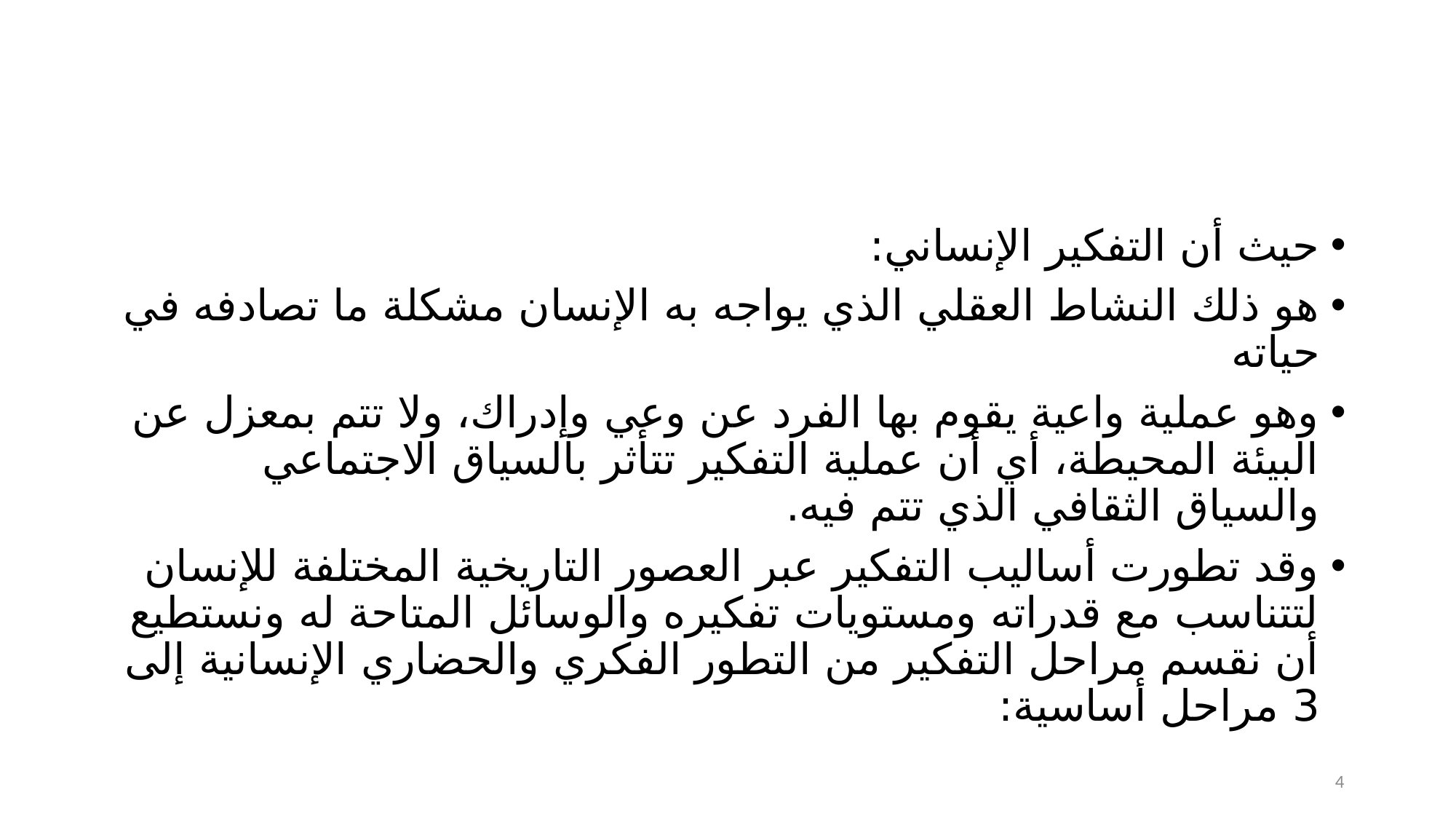

#
حيث أن التفكير الإنساني:
هو ذلك النشاط العقلي الذي يواجه به الإنسان مشكلة ما تصادفه في حياته
وهو عملية واعية يقوم بها الفرد عن وعي وإدراك، ولا تتم بمعزل عن البيئة المحيطة، أي أن عملية التفكير تتأثر بالسياق الاجتماعي والسياق الثقافي الذي تتم فيه.
وقد تطورت أساليب التفكير عبر العصور التاريخية المختلفة للإنسان لتتناسب مع قدراته ومستويات تفكيره والوسائل المتاحة له ونستطيع أن نقسم مراحل التفكير من التطور الفكري والحضاري الإنسانية إلى 3 مراحل أساسية:

4